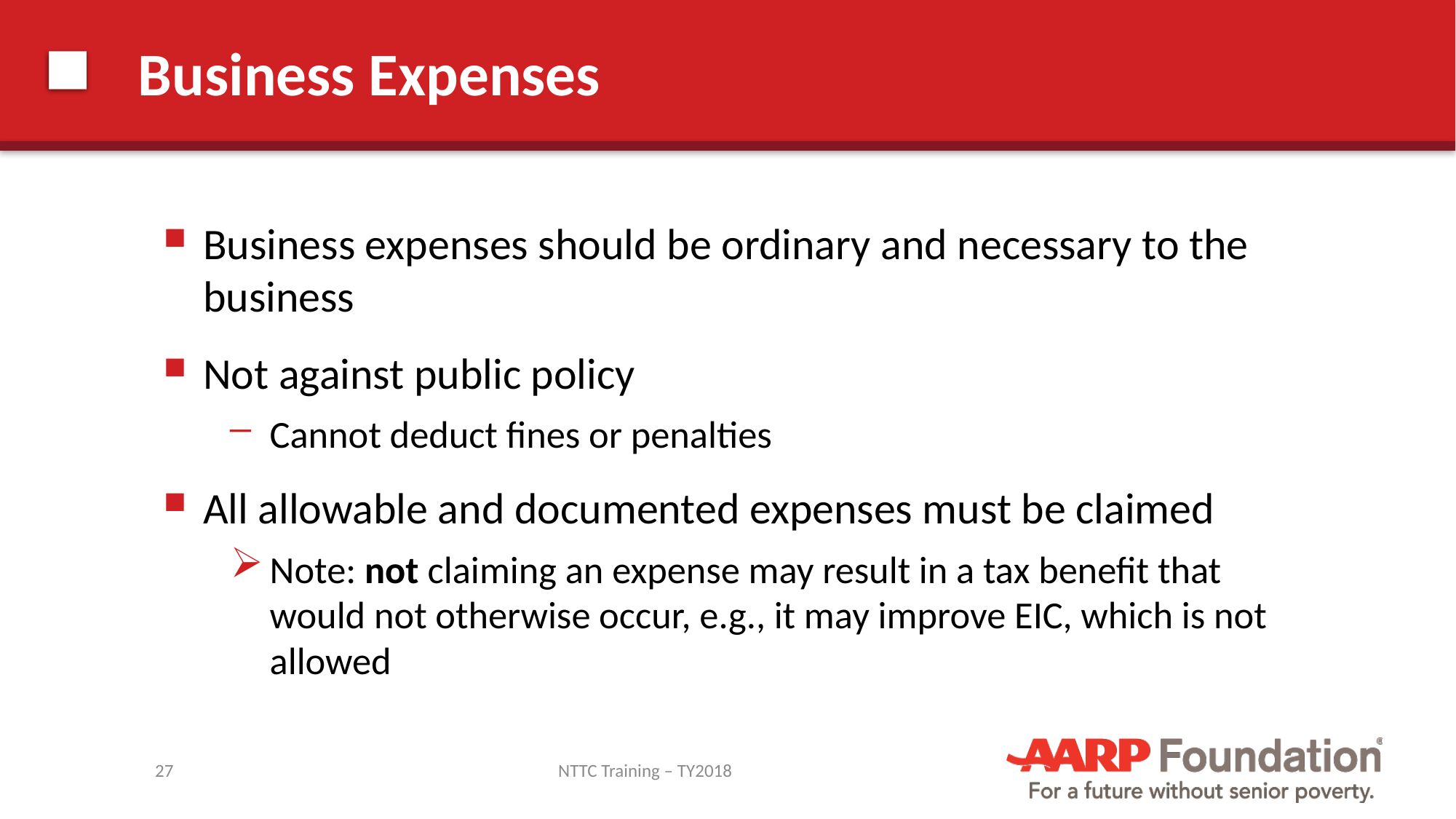

# Business Expenses
Business expenses should be ordinary and necessary to the business
Not against public policy
Cannot deduct fines or penalties
All allowable and documented expenses must be claimed
Note: not claiming an expense may result in a tax benefit that would not otherwise occur, e.g., it may improve EIC, which is not allowed
27
NTTC Training – TY2018